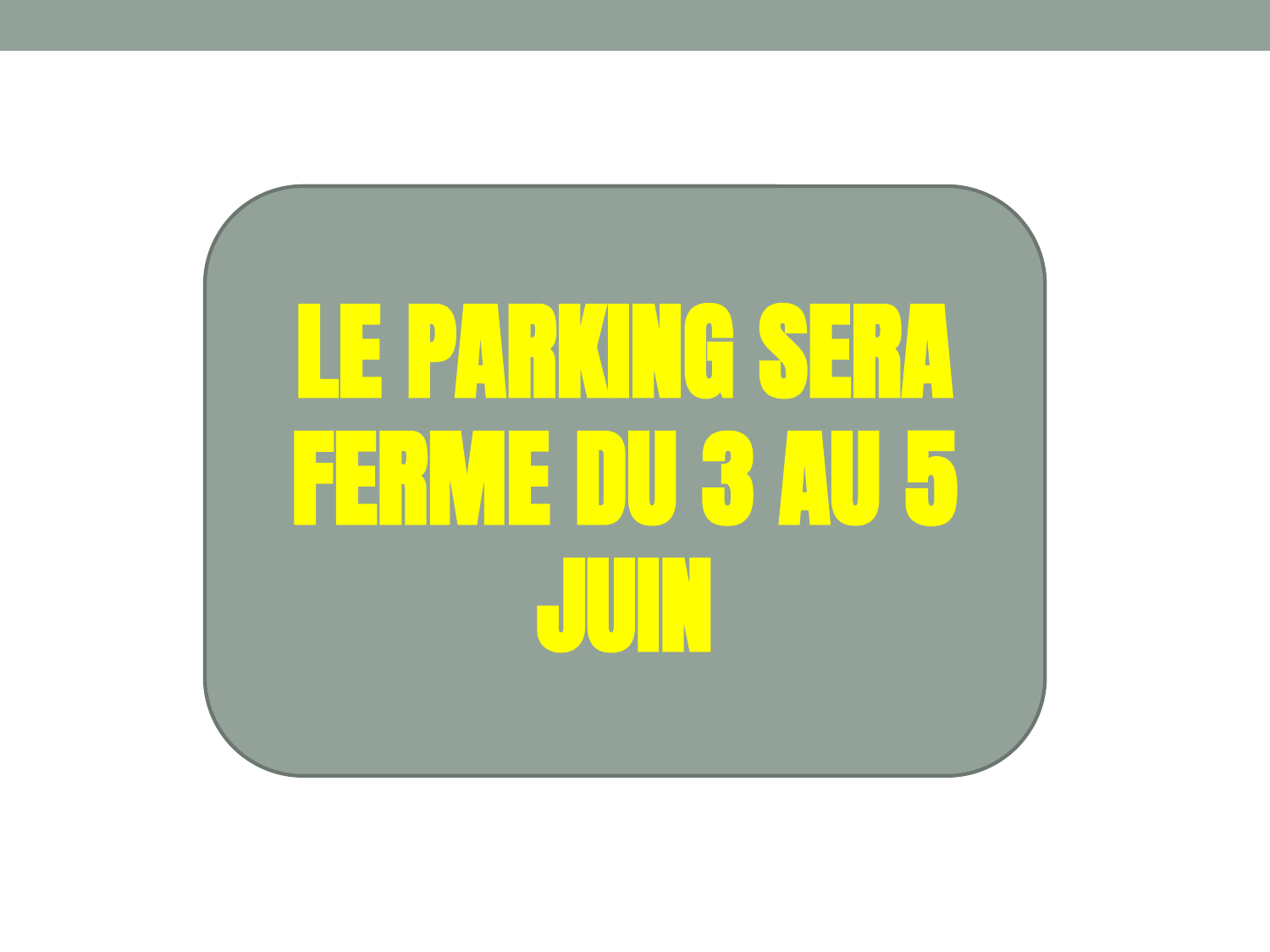

LE PARKING SERA FERME DU 3 AU 5 JUIN